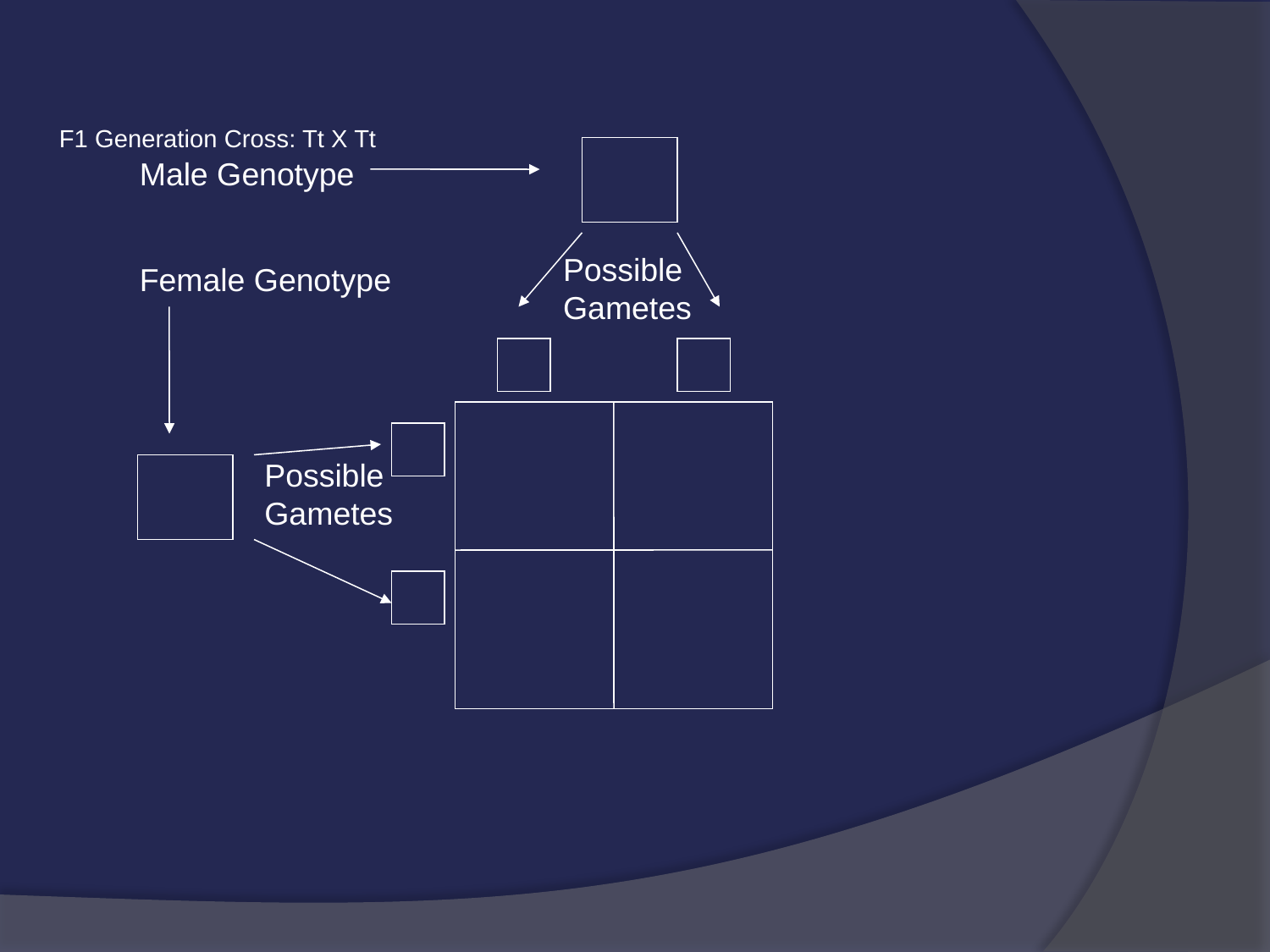

# F1 Generation Cross: Tt X Tt

Male Genotype

Possible
Gametes
Female Genotype

Possible
Gametes